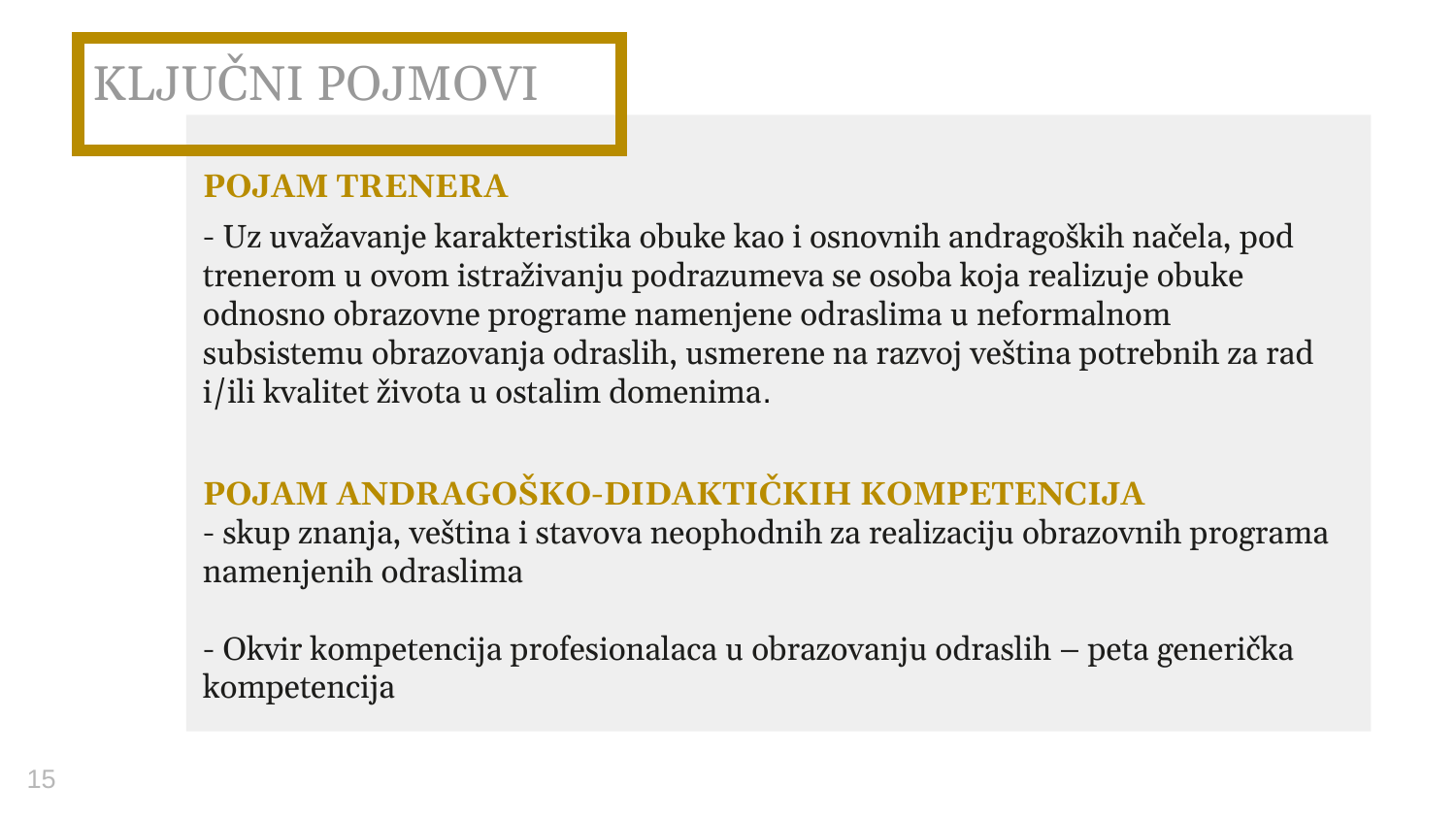

# KLJUČNI POJMOVI
POJAM TRENERA
- Uz uvažavanje karakteristika obuke kao i osnovnih andragoških načela, pod trenerom u ovom istraživanju podrazumeva se osoba koja realizuje obuke odnosno obrazovne programe namenjene odraslima u neformalnom subsistemu obrazovanja odraslih, usmerene na razvoj veština potrebnih za rad i/ili kvalitet života u ostalim domenima.

POJAM ANDRAGOŠKO-DIDAKTIČKIH KOMPETENCIJA
- skup znanja, veština i stavova neophodnih za realizaciju obrazovnih programa namenjenih odraslima

- Okvir kompetencija profesionalaca u obrazovanju odraslih – peta generička kompetencija

15